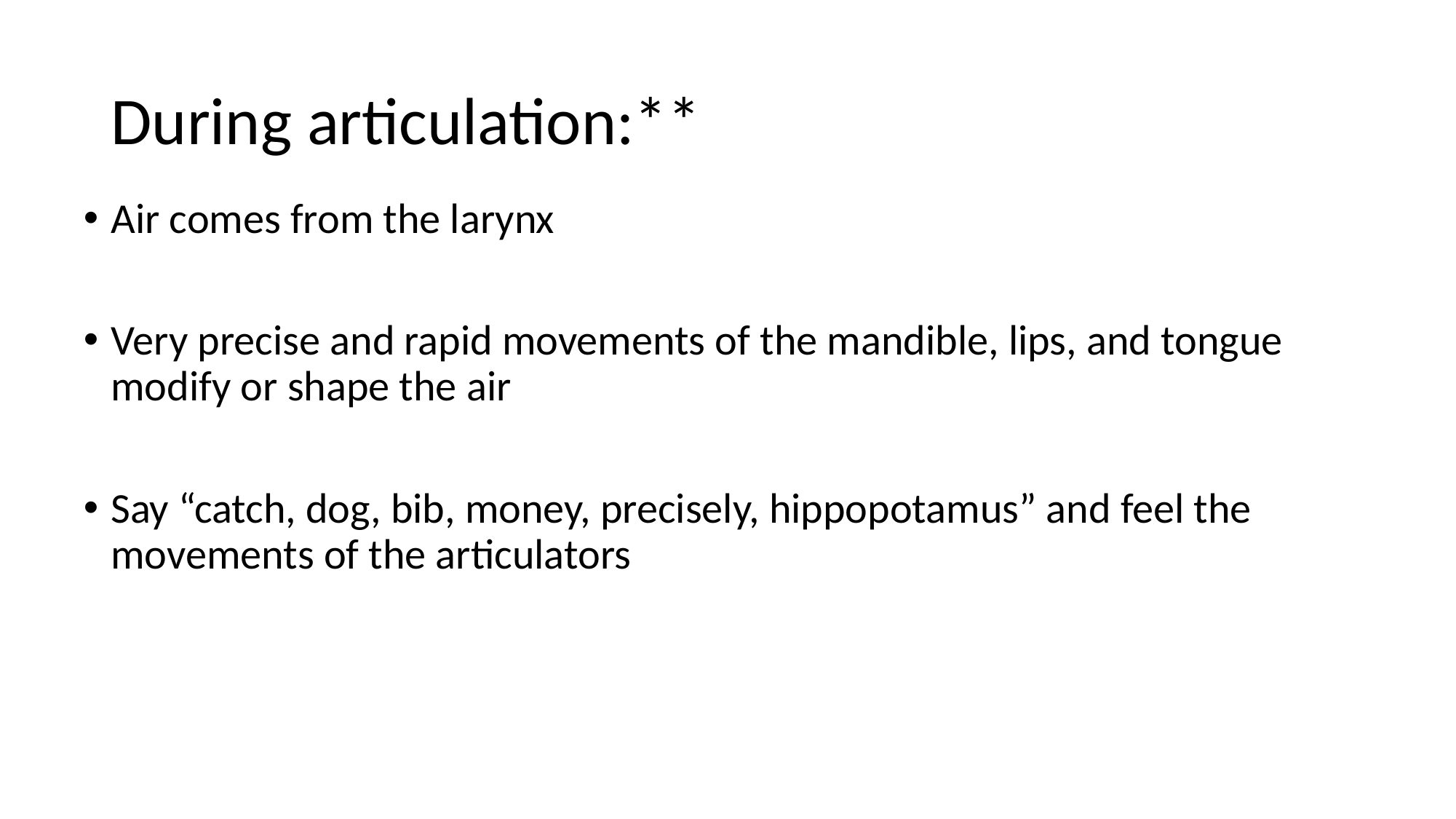

# During articulation:**
Air comes from the larynx

Very precise and rapid movements of the mandible, lips, and tongue modify or shape the air

Say “catch, dog, bib, money, precisely, hippopotamus” and feel the movements of the articulators